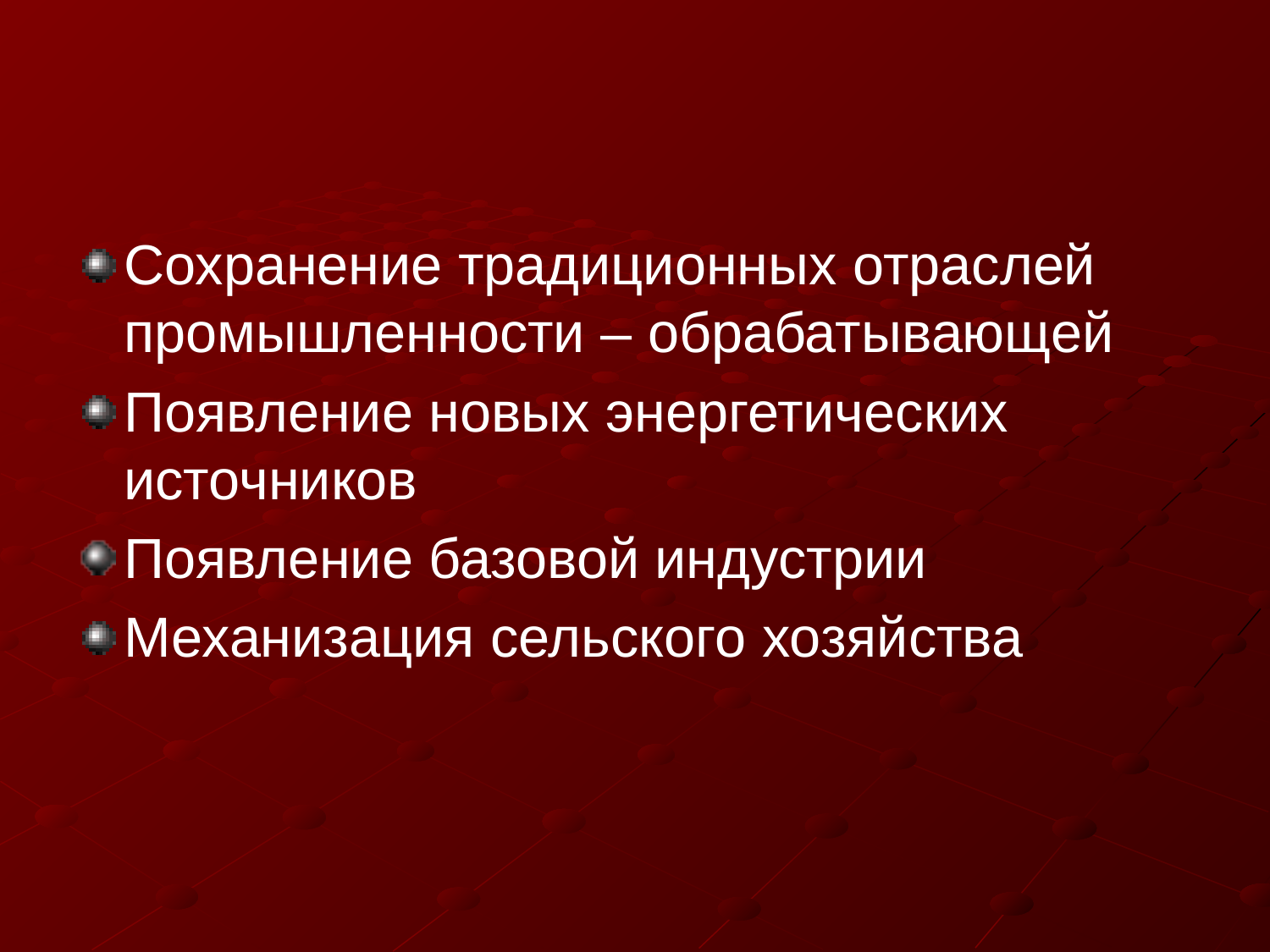

#
Сохранение традиционных отраслей промышленности – обрабатывающей
Появление новых энергетических источников
Появление базовой индустрии
Механизация сельского хозяйства